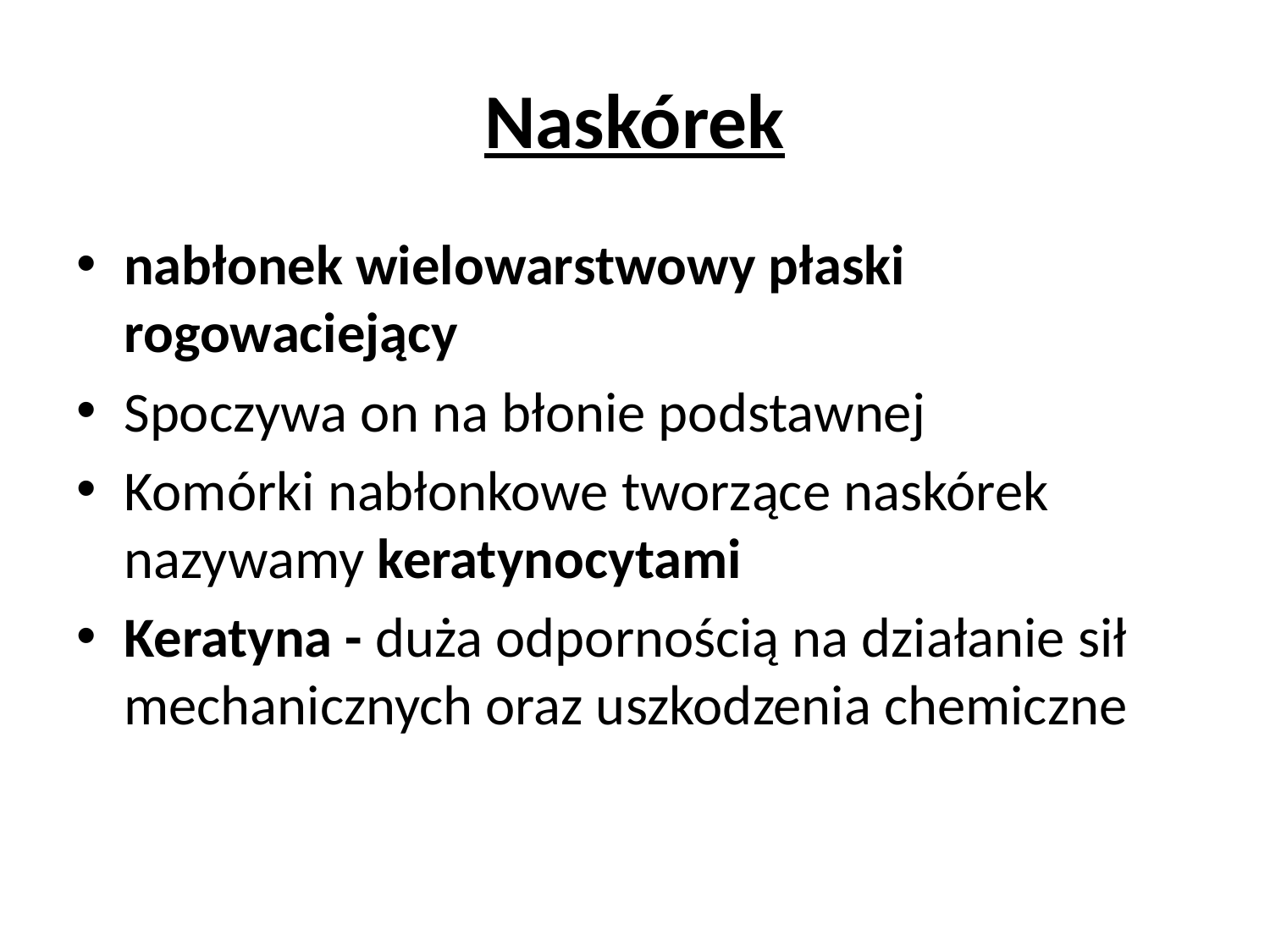

# Naskórek
nabłonek wielowarstwowy płaski rogowaciejący
Spoczywa on na błonie podstawnej
Komórki nabłonkowe tworzące naskórek nazywamy keratynocytami
Keratyna - duża odpornością na działanie sił mechanicznych oraz uszkodzenia chemiczne